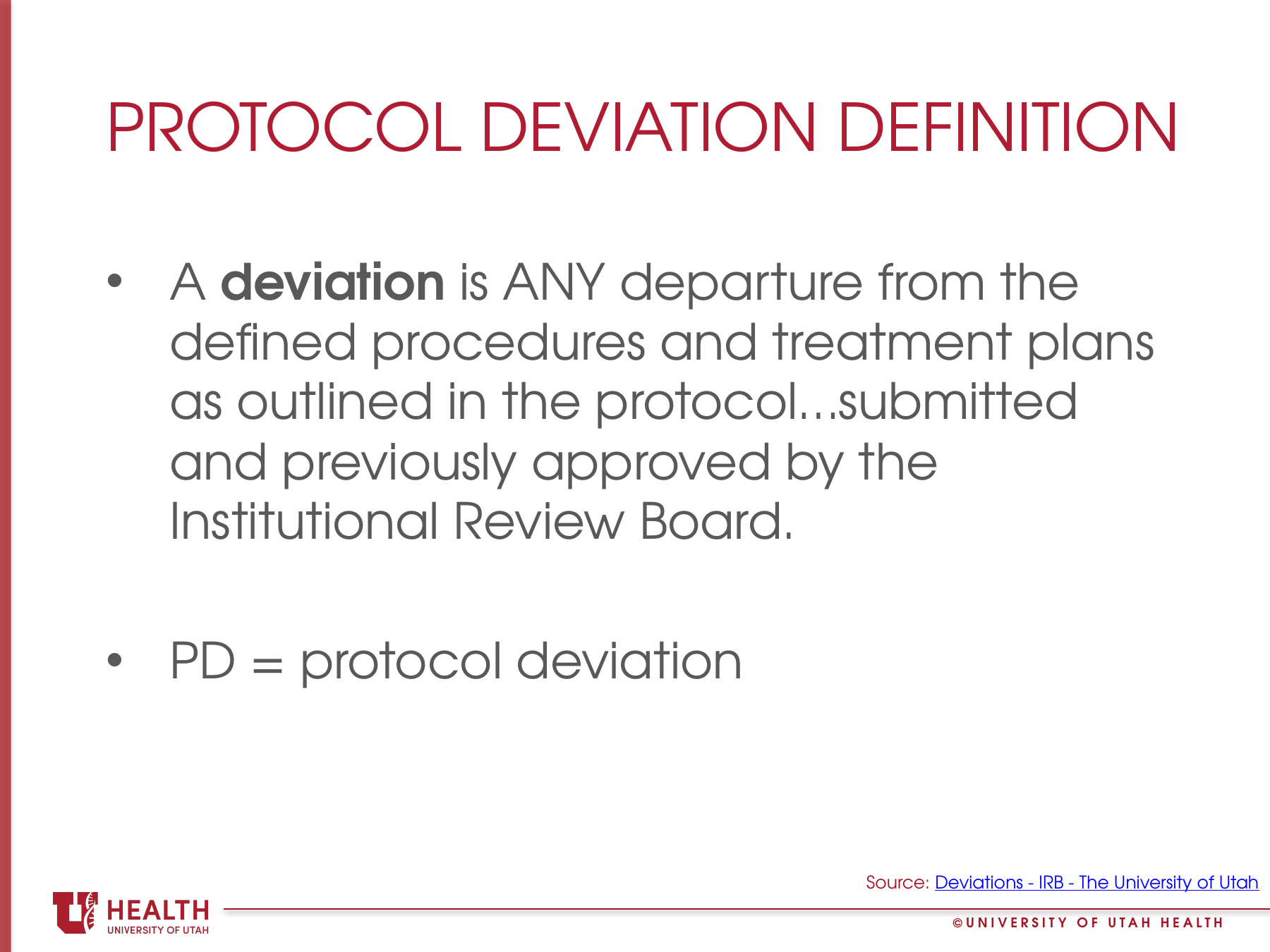

# Protocol DEVIATION Definition
A deviation is ANY departure from the defined procedures and treatment plans as outlined in the protocol…submitted and previously approved by the Institutional Review Board.

PD = protocol deviation
Source: Deviations - IRB - The University of Utah